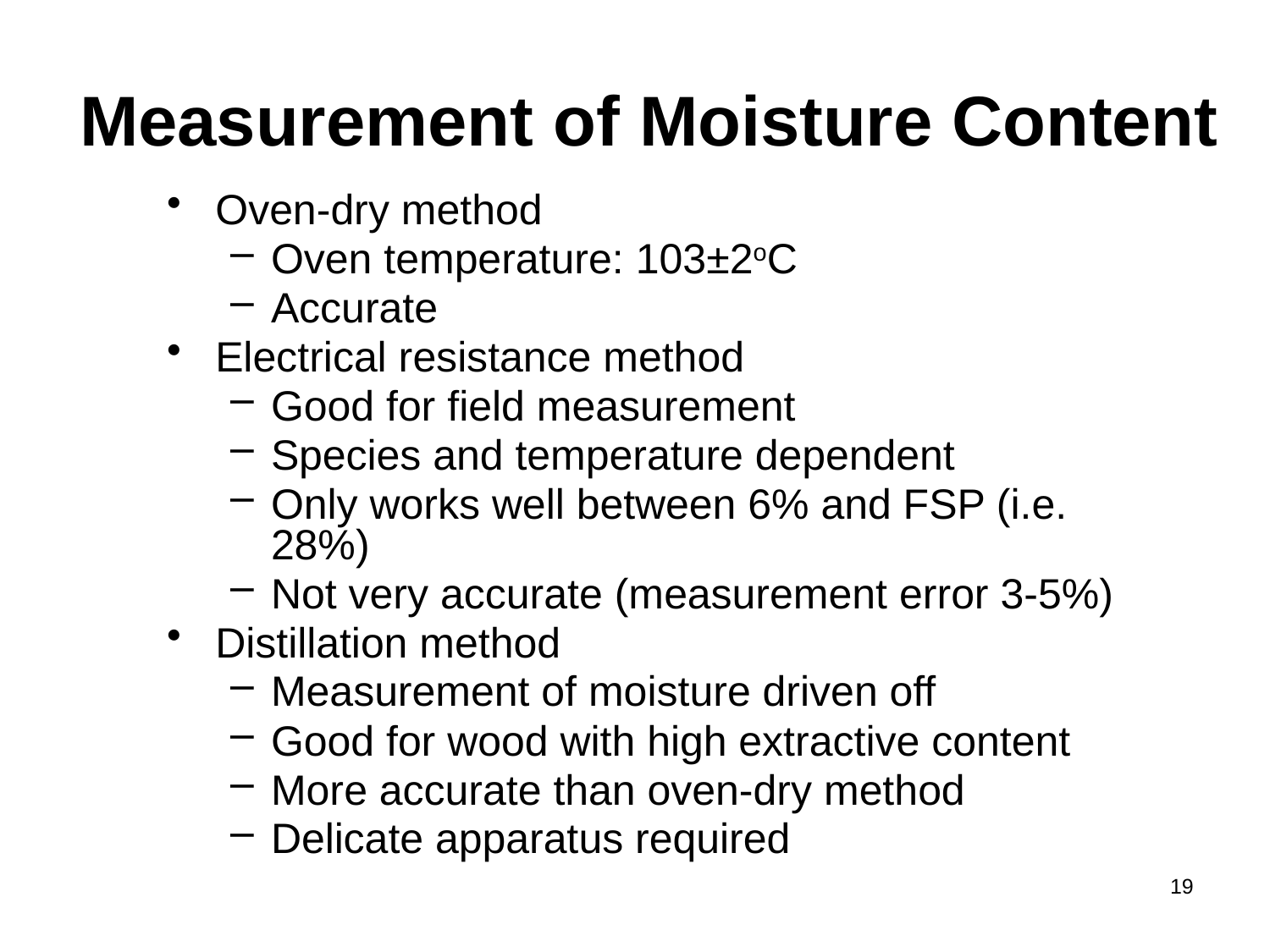

# Measurement of Moisture Content
Oven-dry method
Oven temperature: 103±2oC
Accurate
Electrical resistance method
Good for field measurement
Species and temperature dependent
Only works well between 6% and FSP (i.e. 28%)
Not very accurate (measurement error 3-5%)
Distillation method
Measurement of moisture driven off
Good for wood with high extractive content
More accurate than oven-dry method
Delicate apparatus required
19